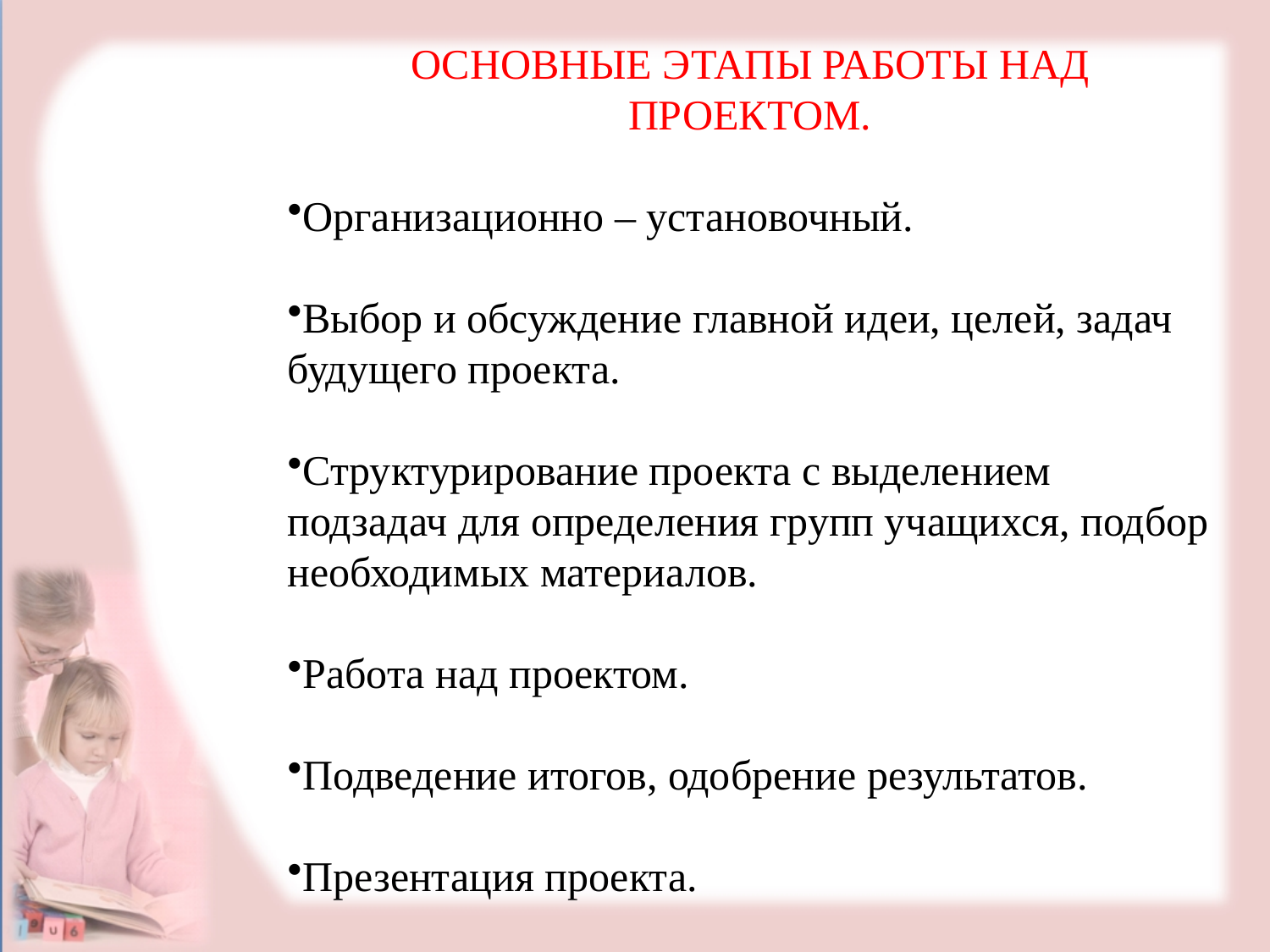

ОСНОВНЫЕ ЭТАПЫ РАБОТЫ НАД ПРОЕКТОМ.

Организационно – установочный.

Выбор и обсуждение главной идеи, целей, задач будущего проекта.

Структурирование проекта с выделением подзадач для определения групп учащихся, подбор необходимых материалов.

Работа над проектом.

Подведение итогов, одобрение результатов.

Презентация проекта.